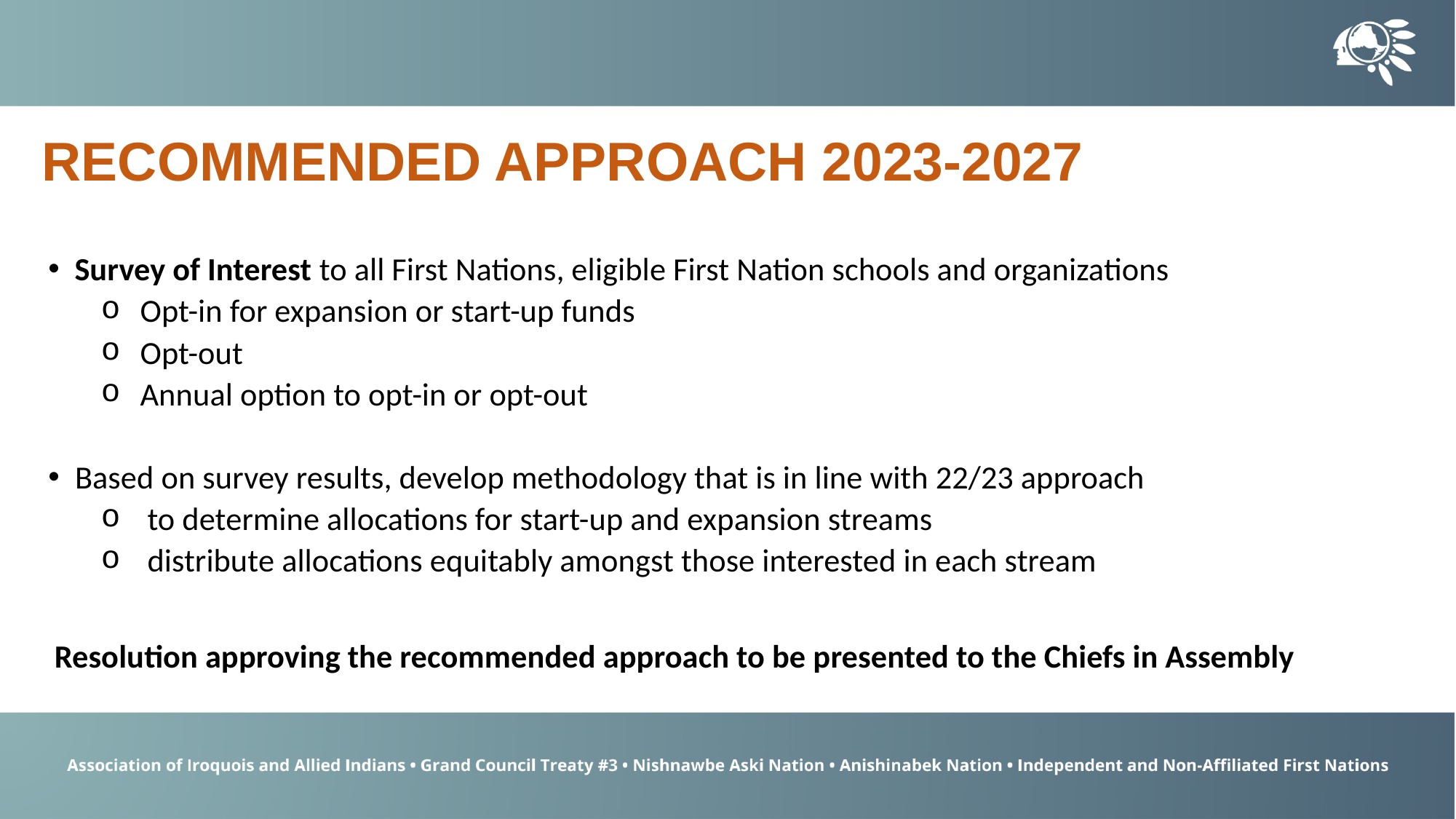

RECOMMENDED APPROACH 2023-2027
Survey of Interest to all First Nations, eligible First Nation schools and organizations
Opt-in for expansion or start-up funds
Opt-out
Annual option to opt-in or opt-out

Based on survey results, develop methodology that is in line with 22/23 approach
to determine allocations for start-up and expansion streams
distribute allocations equitably amongst those interested in each stream

Resolution approving the recommended approach to be presented to the Chiefs in Assembly